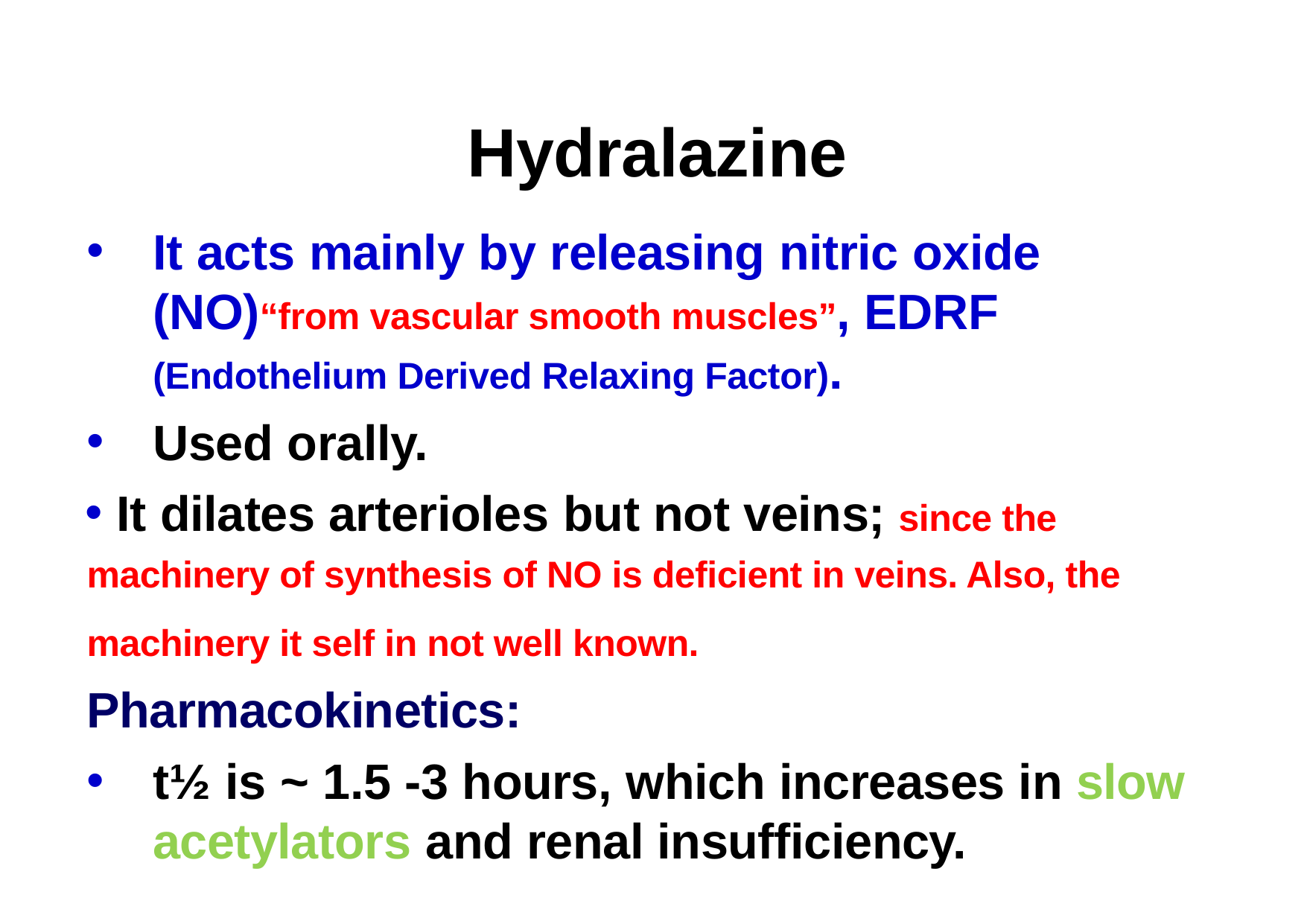

# Hydralazine
It acts mainly by releasing nitric oxide (NO)“from vascular smooth muscles”, EDRF (Endothelium Derived Relaxing Factor).
Used orally.
 It dilates arterioles but not veins; since the machinery of synthesis of NO is deficient in veins. Also, the machinery it self in not well known. Pharmacokinetics:
t½ is ~ 1.5 -3 hours, which increases in slow acetylators and renal insufficiency.